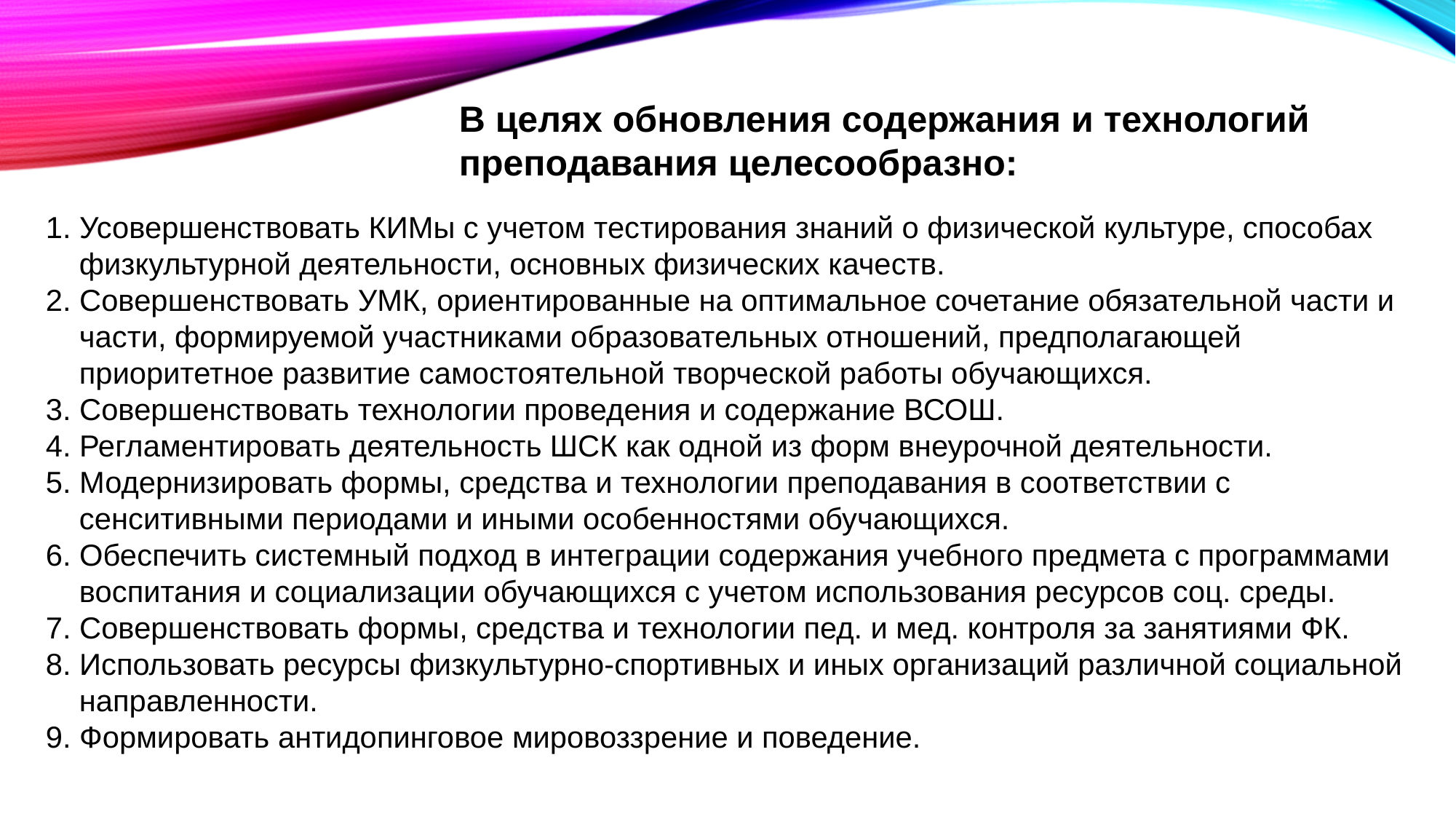

В целях обновления содержания и технологий преподавания целесообразно:
1. Усовершенствовать КИМы с учетом тестирования знаний о физической культуре, способах
    физкультурной деятельности, основных физических качеств.
2. Совершенствовать УМК, ориентированные на оптимальное сочетание обязательной части и
    части, формируемой участниками образовательных отношений, предполагающей
    приоритетное развитие самостоятельной творческой работы обучающихся.
3. Совершенствовать технологии проведения и содержание ВСОШ.
4. Регламентировать деятельность ШСК как одной из форм внеурочной деятельности.
5. Модернизировать формы, средства и технологии преподавания в соответствии с
    сенситивными периодами и иными особенностями обучающихся.
6. Обеспечить системный подход в интеграции содержания учебного предмета с программами
    воспитания и социализации обучающихся с учетом использования ресурсов соц. среды.
7. Совершенствовать формы, средства и технологии пед. и мед. контроля за занятиями ФК.
8. Использовать ресурсы физкультурно-спортивных и иных организаций различной социальной
    направленности.
9. Формировать антидопинговое мировоззрение и поведение.